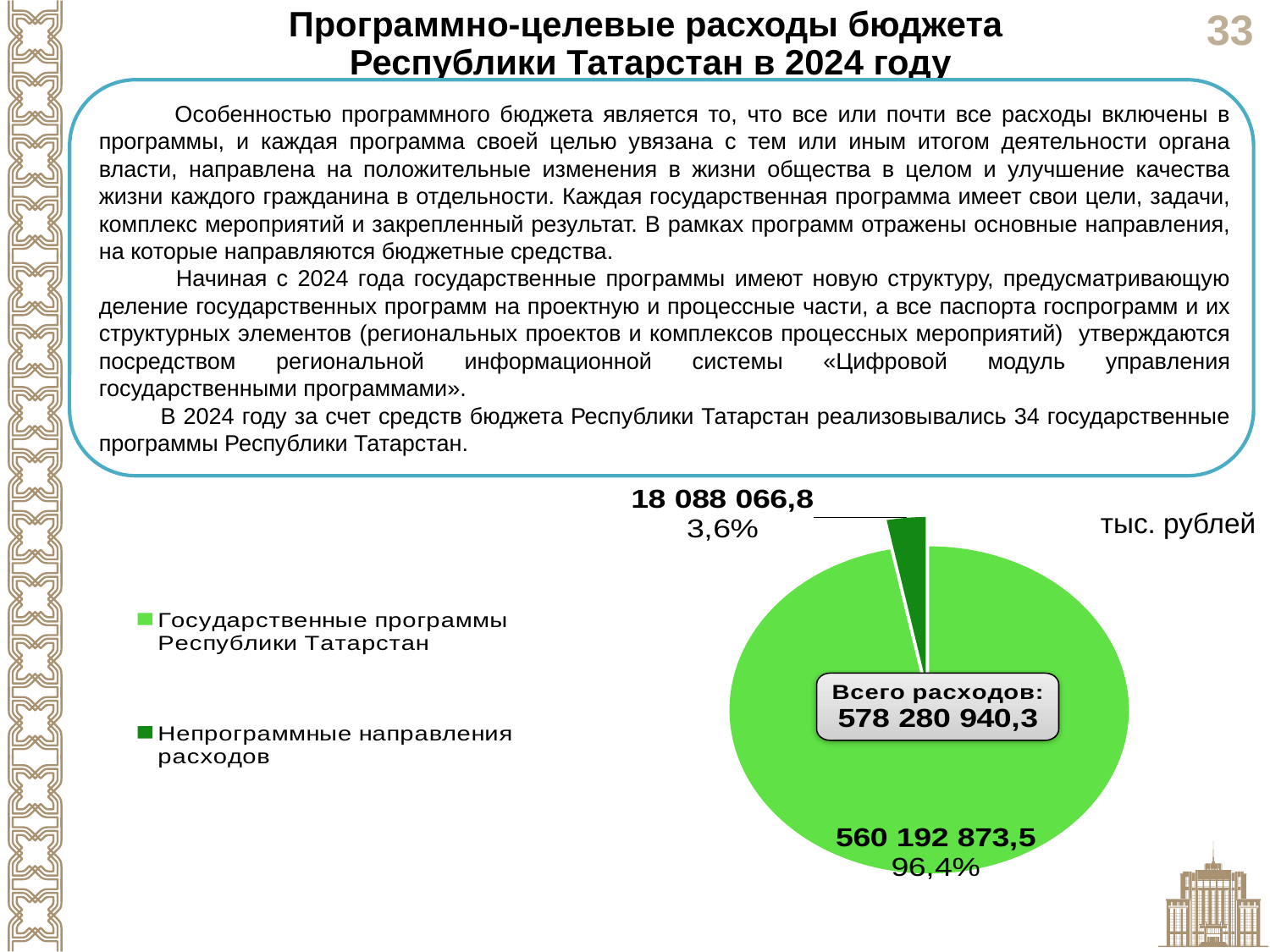

Программно-целевые расходы бюджета
Республики Татарстан в 2024 году
        Особенностью программного бюджета является то, что все или почти все расходы включены в программы, и каждая программа своей целью увязана с тем или иным итогом деятельности органа власти, направлена на положительные изменения в жизни общества в целом и улучшение качества жизни каждого гражданина в отдельности. Каждая государственная программа имеет свои цели, задачи, комплекс мероприятий и закрепленный результат. В рамках программ отражены основные направления, на которые направляются бюджетные средства.
        Начиная с 2024 года государственные программы имеют новую структуру, предусматривающую деление государственных программ на проектную и процессные части, а все паспорта госпрограмм и их структурных элементов (региональных проектов и комплексов процессных мероприятий)  утверждаются посредством региональной информационной системы «Цифровой модуль управления государственными программами».
        В 2024 году за счет средств бюджета Республики Татарстан реализовывались 34 государственные программы Республики Татарстан.

### Chart

| Category | тысюрублей |
|---|---|
| Государственные программы Республики Татарстан | 560192873.5 |
| Непрограммные направления расходов | 18088066.8 |
тыс. рублей